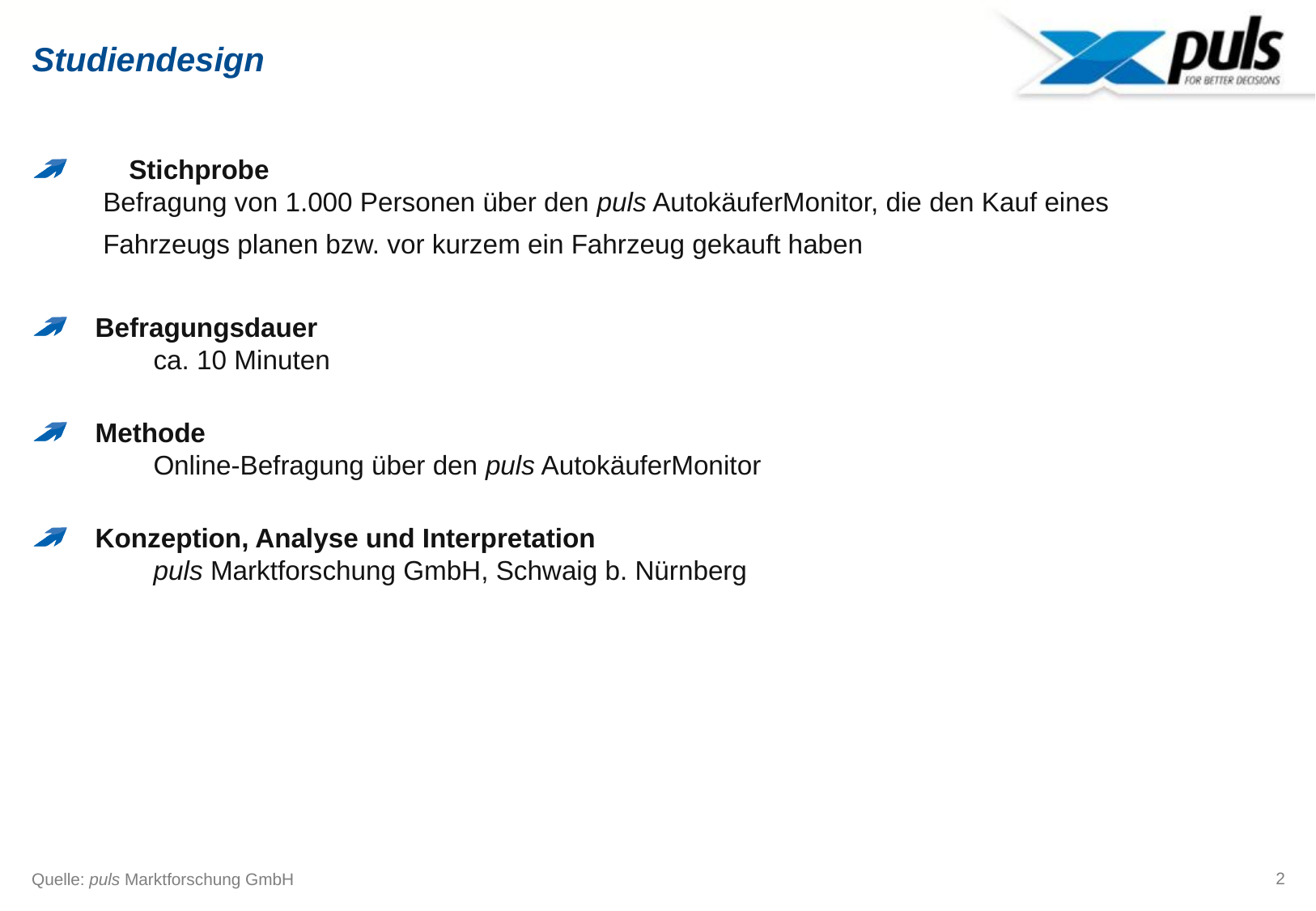

# Studiendesign
	Stichprobe
	Befragung von 1.000 Personen über den puls AutokäuferMonitor, die den Kauf eines
	Fahrzeugs planen bzw. vor kurzem ein Fahrzeug gekauft haben

 	Befragungsdauer
		ca. 10 Minuten

	Methode
		Online-Befragung über den puls AutokäuferMonitor

 	Konzeption, Analyse und Interpretation
		puls Marktforschung GmbH, Schwaig b. Nürnberg